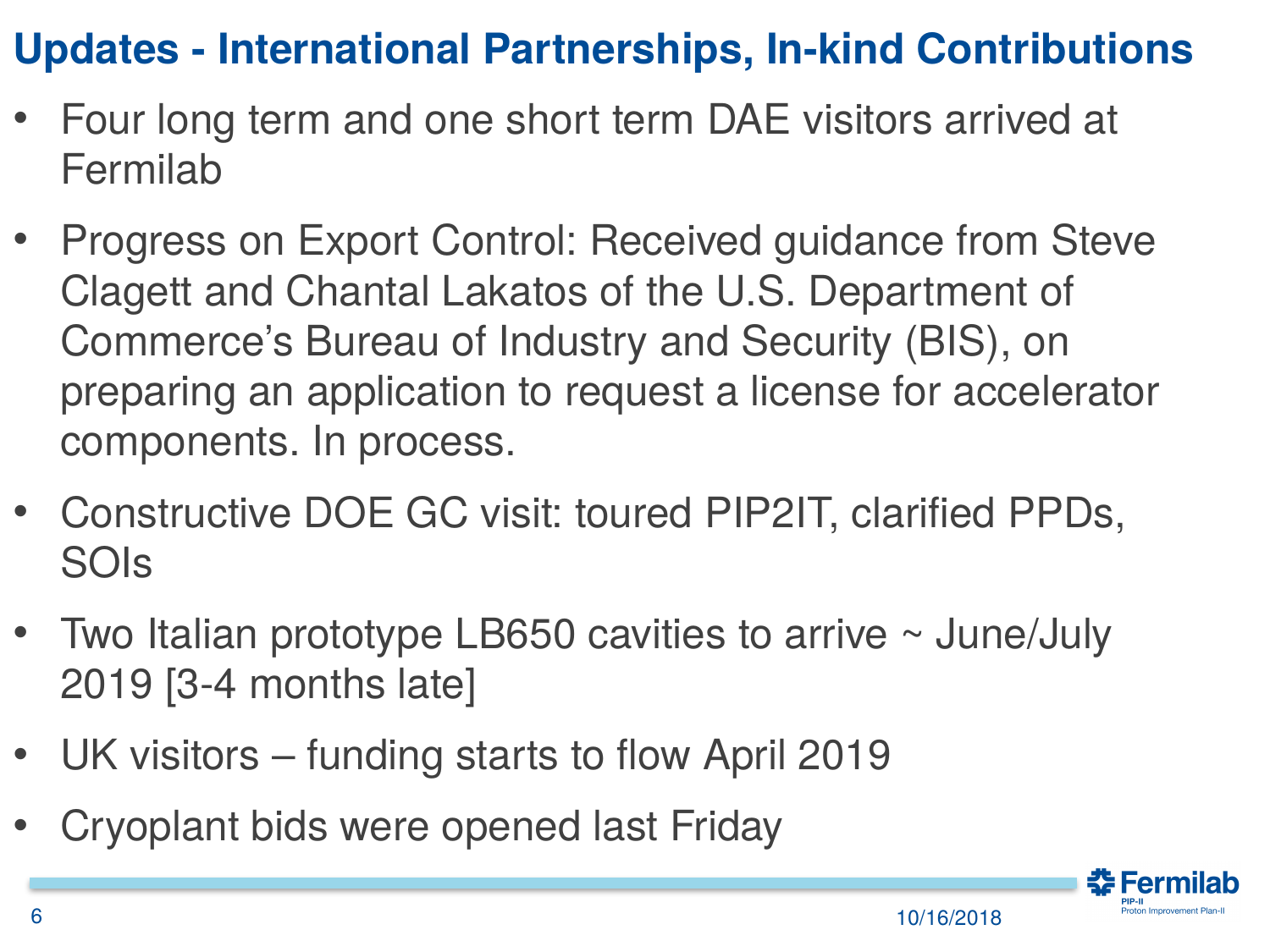

# Updates - International Partnerships, In-kind Contributions
Four long term and one short term DAE visitors arrived at Fermilab
Progress on Export Control: Received guidance from Steve Clagett and Chantal Lakatos of the U.S. Department of Commerce’s Bureau of Industry and Security (BIS), on preparing an application to request a license for accelerator components. In process.
Constructive DOE GC visit: toured PIP2IT, clarified PPDs, SOIs
Two Italian prototype LB650 cavities to arrive ~ June/July 2019 [3-4 months late]
UK visitors – funding starts to flow April 2019
Cryoplant bids were opened last Friday

6
10/16/2018